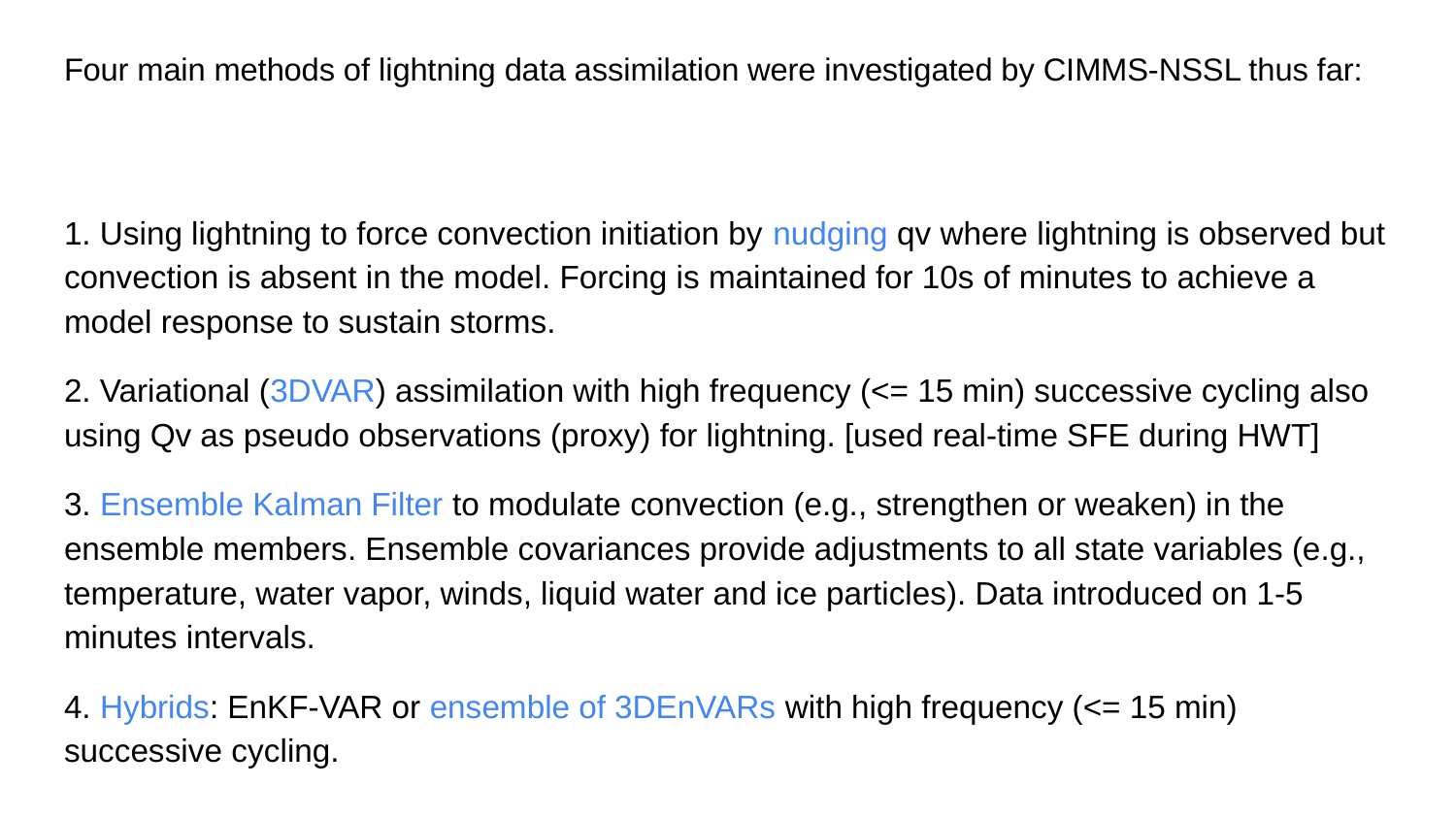

# Four main methods of lightning data assimilation were investigated by CIMMS-NSSL thus far:
1. Using lightning to force convection initiation by nudging qv where lightning is observed but convection is absent in the model. Forcing is maintained for 10s of minutes to achieve a model response to sustain storms.
2. Variational (3DVAR) assimilation with high frequency (<= 15 min) successive cycling also using Qv as pseudo observations (proxy) for lightning. [used real-time SFE during HWT]
3. Ensemble Kalman Filter to modulate convection (e.g., strengthen or weaken) in the ensemble members. Ensemble covariances provide adjustments to all state variables (e.g., temperature, water vapor, winds, liquid water and ice particles). Data introduced on 1-5 minutes intervals.
4. Hybrids: EnKF-VAR or ensemble of 3DEnVARs with high frequency (<= 15 min) successive cycling.